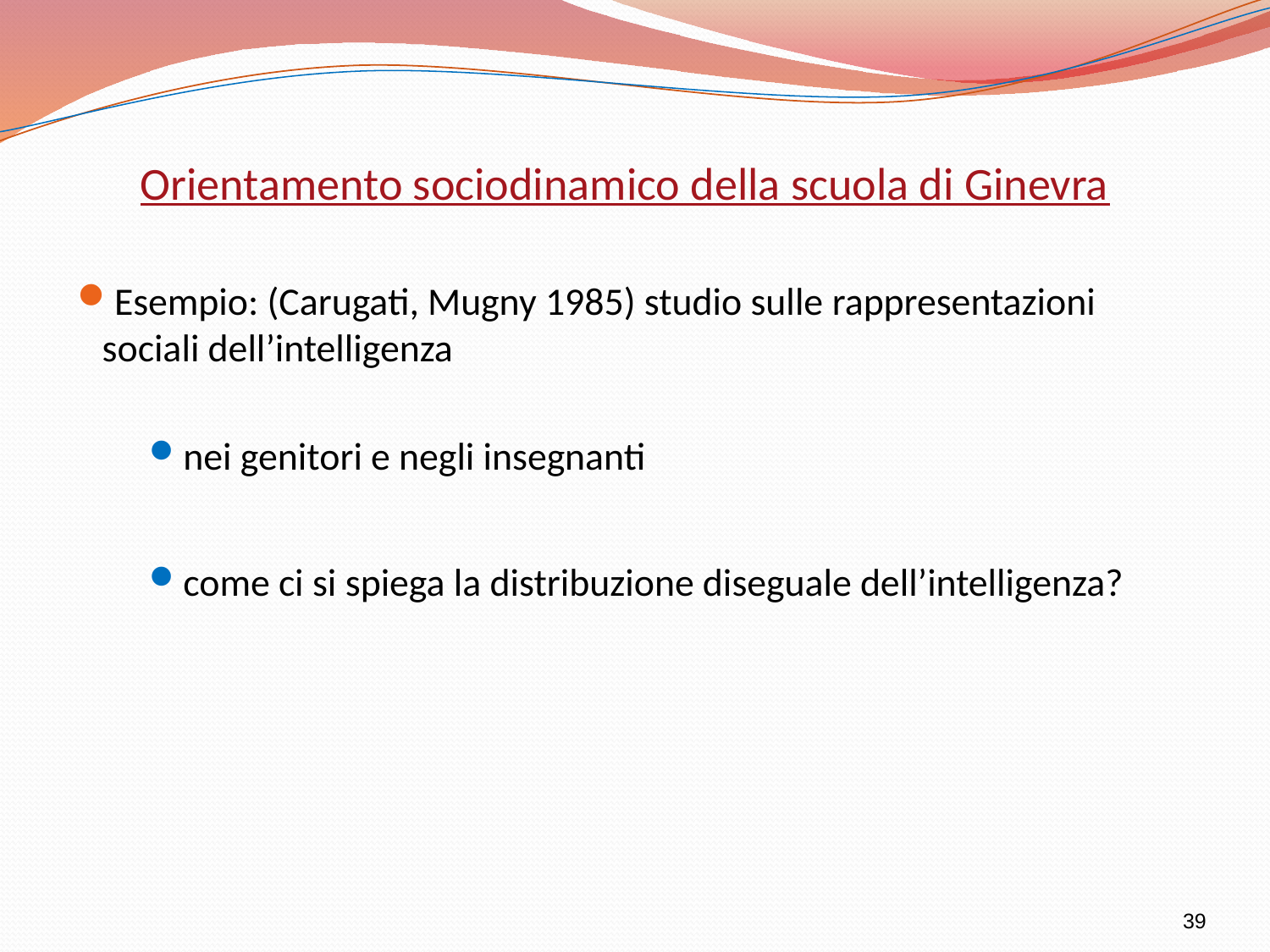

Orientamento sociodinamico della scuola di Ginevra

Esempio: (Carugati, Mugny 1985) studio sulle rappresentazioni sociali dell’intelligenza

nei genitori e negli insegnanti

come ci si spiega la distribuzione diseguale dell’intelligenza?

39